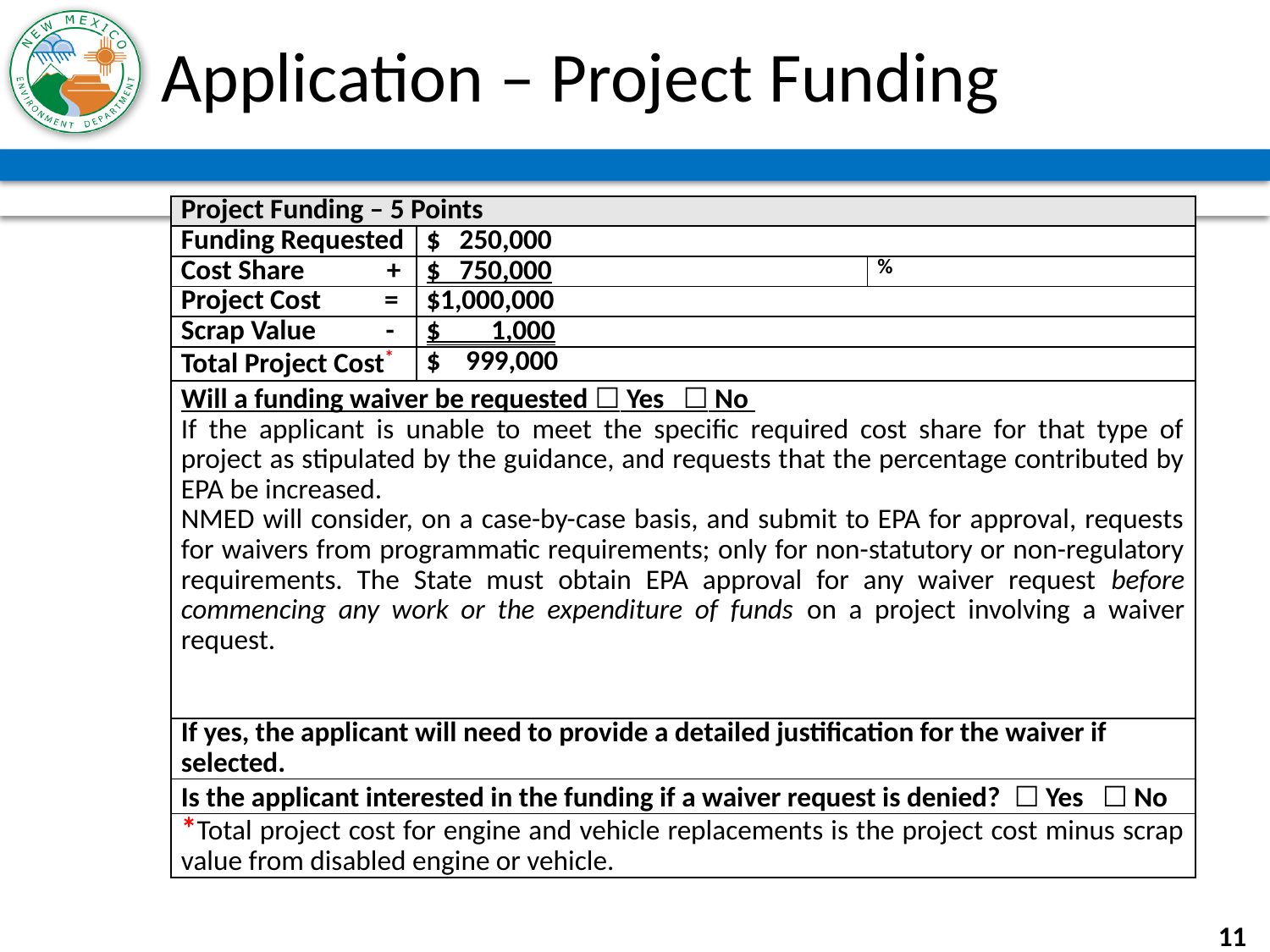

# Application – Project Funding
| Project Funding – 5 Points |  |  |
| --- | --- | --- |
| Funding Requested | $ 250,000 |  |
| Cost Share + | $ 750,000 | % |
| Project Cost = | $1,000,000 |  |
| Scrap Value - | $ 1,000 |  |
| Total Project Cost\* | $ 999,000 |  |
| Will a funding waiver be requested ☐ Yes ☐ No  If the applicant is unable to meet the specific required cost share for that type of project as stipulated by the guidance, and requests that the percentage contributed by EPA be increased.  NMED will consider, on a case-by-case basis, and submit to EPA for approval, requests for waivers from programmatic requirements; only for non-statutory or non-regulatory requirements. The State must obtain EPA approval for any waiver request before commencing any work or the expenditure of funds on a project involving a waiver request. |  |  |
| If yes, the applicant will need to provide a detailed justification for the waiver if selected. |  |  |
| Is the applicant interested in the funding if a waiver request is denied? ☐ Yes ☐ No |  |  |
| \*Total project cost for engine and vehicle replacements is the project cost minus scrap value from disabled engine or vehicle. |  |  |
11